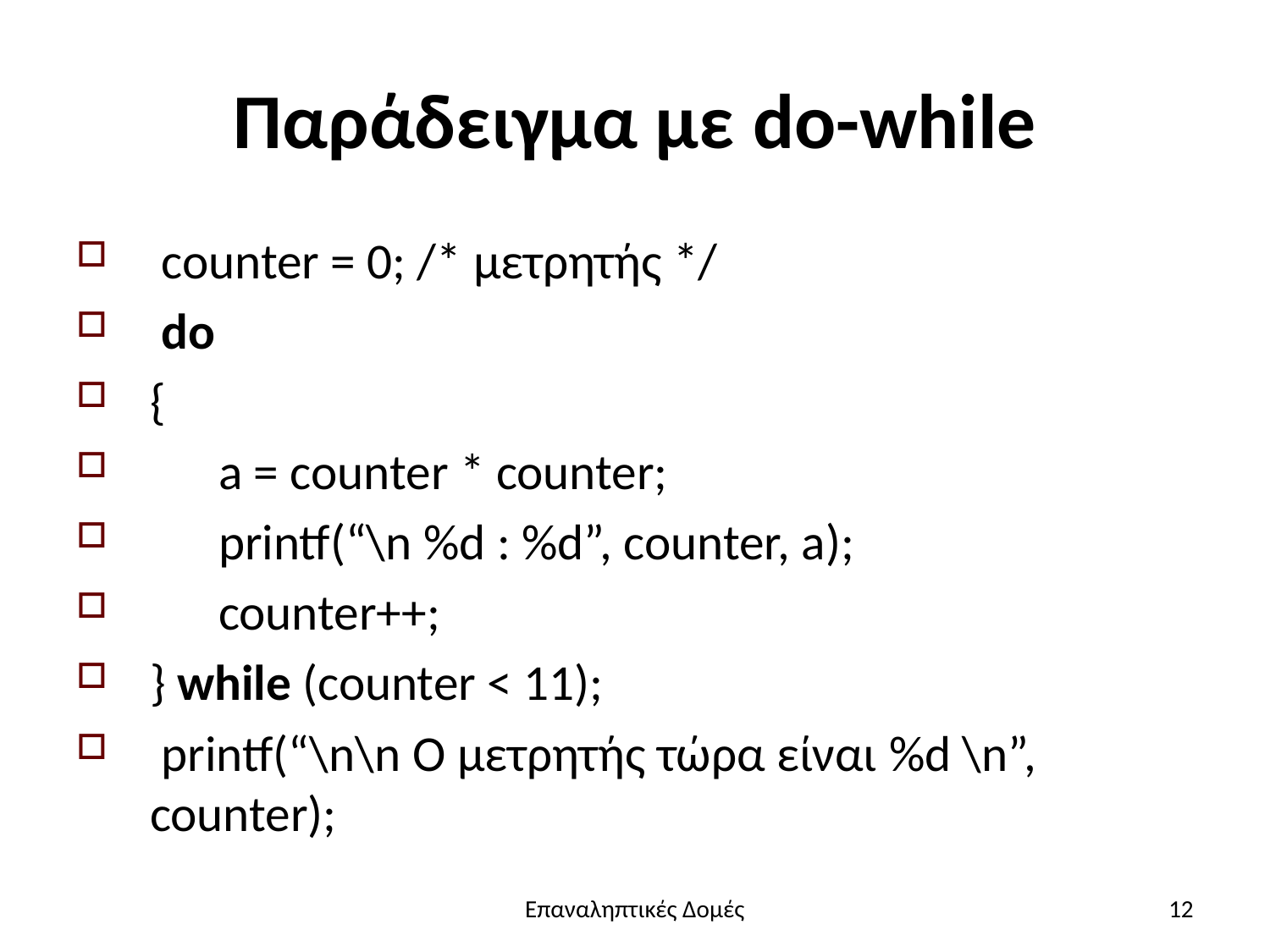

# Παράδειγμα με do-while
 counter = 0; /* μετρητής */
 do
{
      a = counter * counter;
      printf(“\n %d : %d”, counter, a);
      counter++;
} while (counter < 11);
 printf(“\n\n Ο μετρητής τώρα είναι %d \n”, counter);

Επαναληπτικές Δομές
12